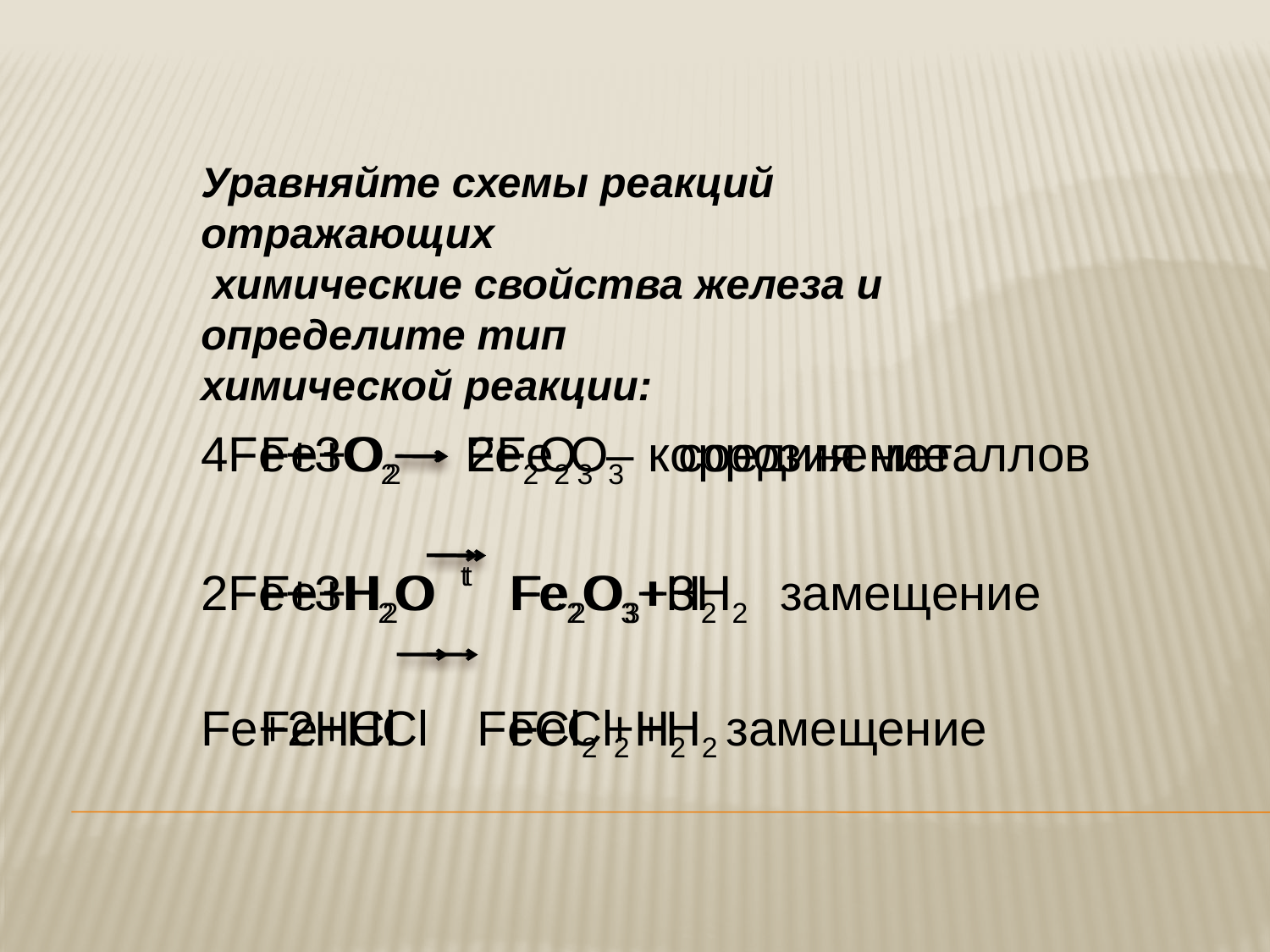

Уравняйте схемы реакций отражающих
 химические свойства железа и определите тип
химической реакции:
4Fe+3O2         2Fe2O3    соединение

2Fe+3H2O    t     Fe2O3+3H2    замещение

Fe+2HCl          FeCl2 +H2     замещение

Fe+O2        Fe2O3 – коррозия металлов

Fe+H2O   t     Fe2O3+H2

Fe+HCl          FeCl2 +H2